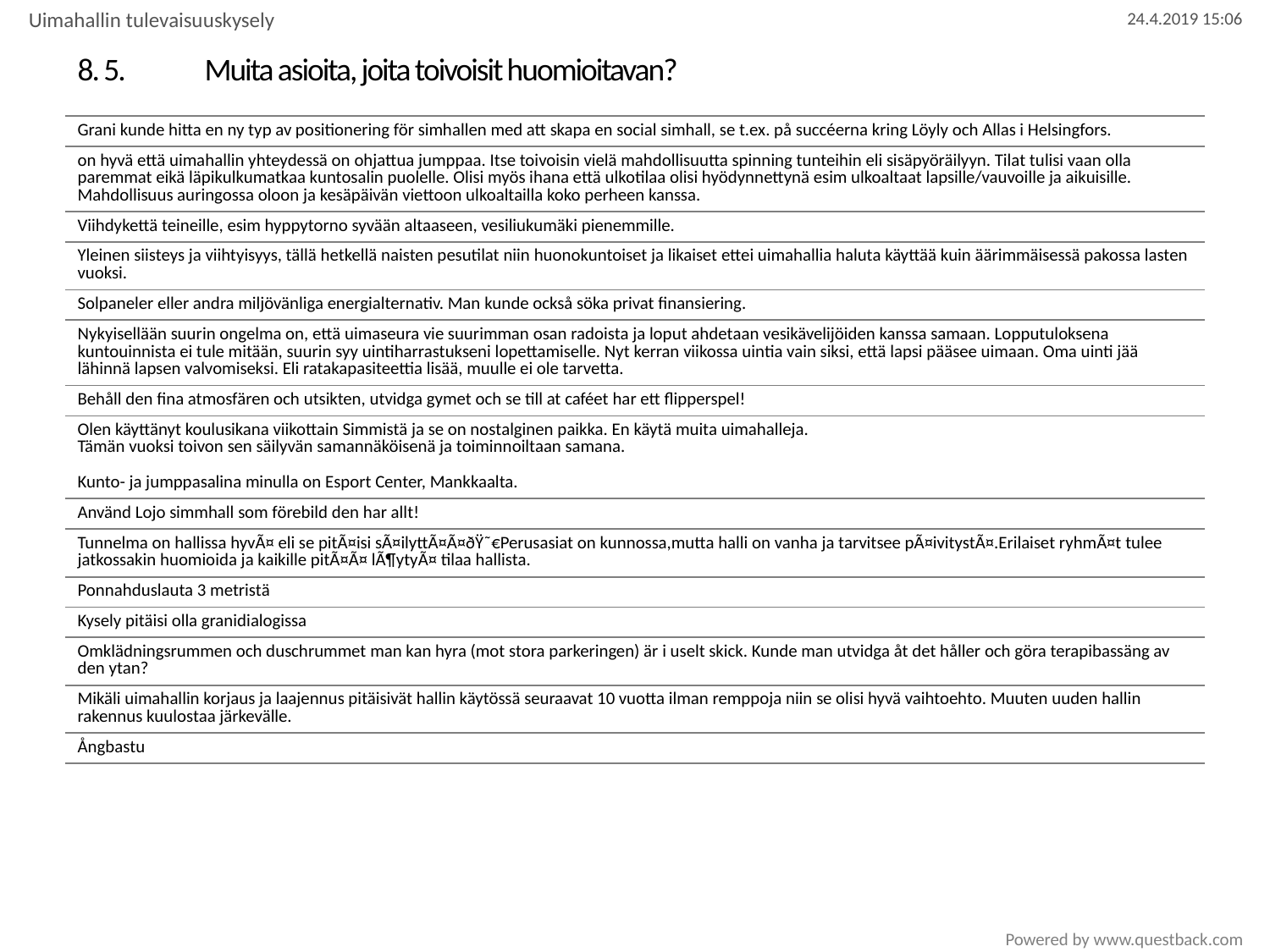

Uimahallin tulevaisuuskysely
# 8. 5.	Muita asioita, joita toivoisit huomioitavan?
| Grani kunde hitta en ny typ av positionering för simhallen med att skapa en social simhall, se t.ex. på succéerna kring Löyly och Allas i Helsingfors. |
| --- |
| on hyvä että uimahallin yhteydessä on ohjattua jumppaa. Itse toivoisin vielä mahdollisuutta spinning tunteihin eli sisäpyöräilyyn. Tilat tulisi vaan olla paremmat eikä läpikulkumatkaa kuntosalin puolelle. Olisi myös ihana että ulkotilaa olisi hyödynnettynä esim ulkoaltaat lapsille/vauvoille ja aikuisille. Mahdollisuus auringossa oloon ja kesäpäivän viettoon ulkoaltailla koko perheen kanssa. |
| Viihdykettä teineille, esim hyppytorno syvään altaaseen, vesiliukumäki pienemmille. |
| Yleinen siisteys ja viihtyisyys, tällä hetkellä naisten pesutilat niin huonokuntoiset ja likaiset ettei uimahallia haluta käyttää kuin äärimmäisessä pakossa lasten vuoksi. |
| Solpaneler eller andra miljövänliga energialternativ. Man kunde också söka privat finansiering. |
| Nykyisellään suurin ongelma on, että uimaseura vie suurimman osan radoista ja loput ahdetaan vesikävelijöiden kanssa samaan. Lopputuloksena kuntouinnista ei tule mitään, suurin syy uintiharrastukseni lopettamiselle. Nyt kerran viikossa uintia vain siksi, että lapsi pääsee uimaan. Oma uinti jää lähinnä lapsen valvomiseksi. Eli ratakapasiteettia lisää, muulle ei ole tarvetta. |
| Behåll den fina atmosfären och utsikten, utvidga gymet och se till at caféet har ett flipperspel! |
| Olen käyttänyt koulusikana viikottain Simmistä ja se on nostalginen paikka. En käytä muita uimahalleja. Tämän vuoksi toivon sen säilyvän samannäköisenä ja toiminnoiltaan samana. Kunto- ja jumppasalina minulla on Esport Center, Mankkaalta. |
| Använd Lojo simmhall som förebild den har allt! |
| Tunnelma on hallissa hyvÃ¤ eli se pitÃ¤isi sÃ¤ilyttÃ¤Ã¤ðŸ˜€Perusasiat on kunnossa,mutta halli on vanha ja tarvitsee pÃ¤ivitystÃ¤.Erilaiset ryhmÃ¤t tulee jatkossakin huomioida ja kaikille pitÃ¤Ã¤ lÃ¶ytyÃ¤ tilaa hallista. |
| Ponnahduslauta 3 metristä |
| Kysely pitäisi olla granidialogissa |
| Omklädningsrummen och duschrummet man kan hyra (mot stora parkeringen) är i uselt skick. Kunde man utvidga åt det håller och göra terapibassäng av den ytan? |
| Mikäli uimahallin korjaus ja laajennus pitäisivät hallin käytössä seuraavat 10 vuotta ilman remppoja niin se olisi hyvä vaihtoehto. Muuten uuden hallin rakennus kuulostaa järkevälle. |
| Ångbastu |